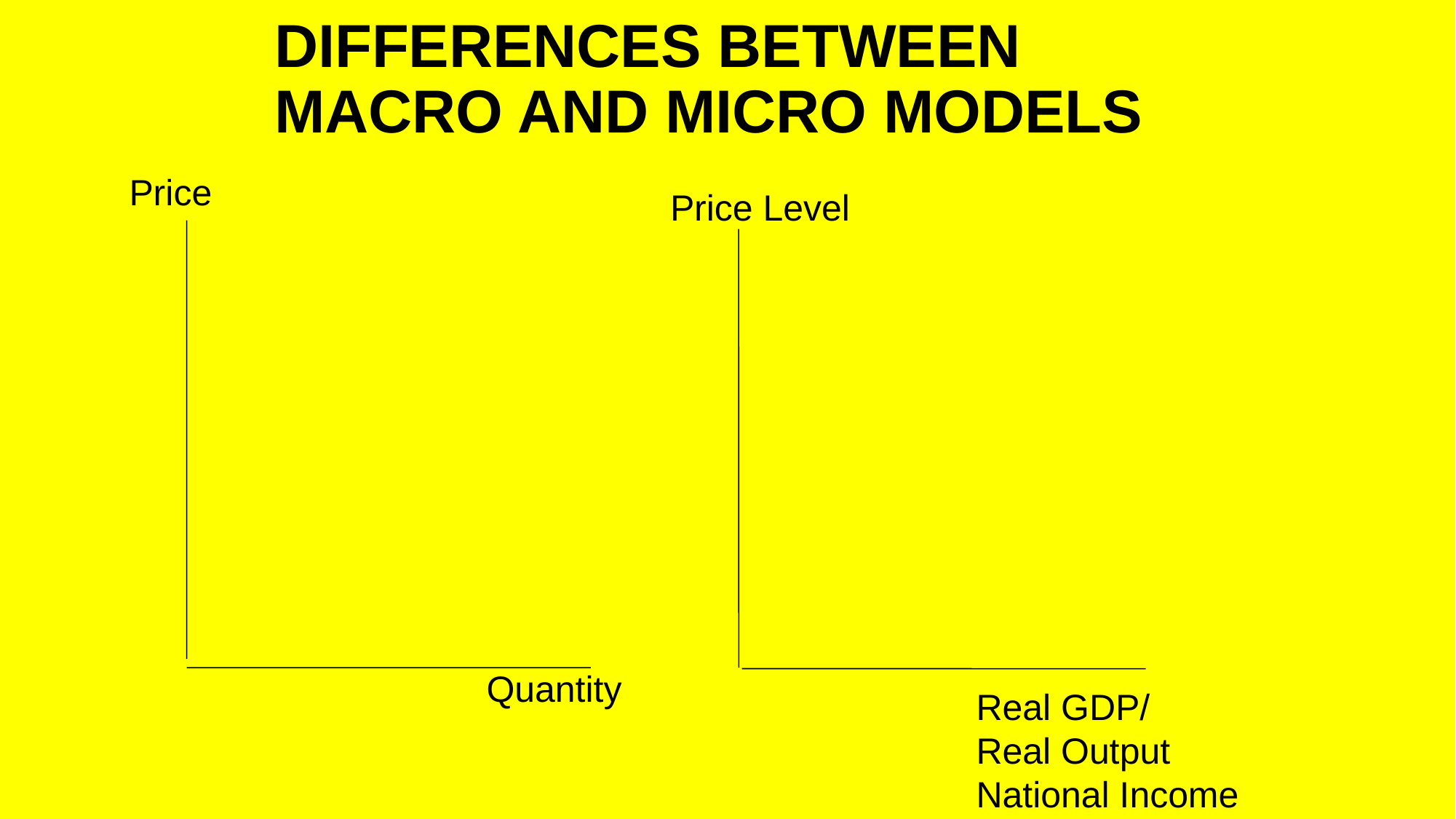

# DIFFERENCES BETWEEN MACRO AND MICRO MODELS
Price
Price Level

Quantity

Real GDP/
Real Output
National Income